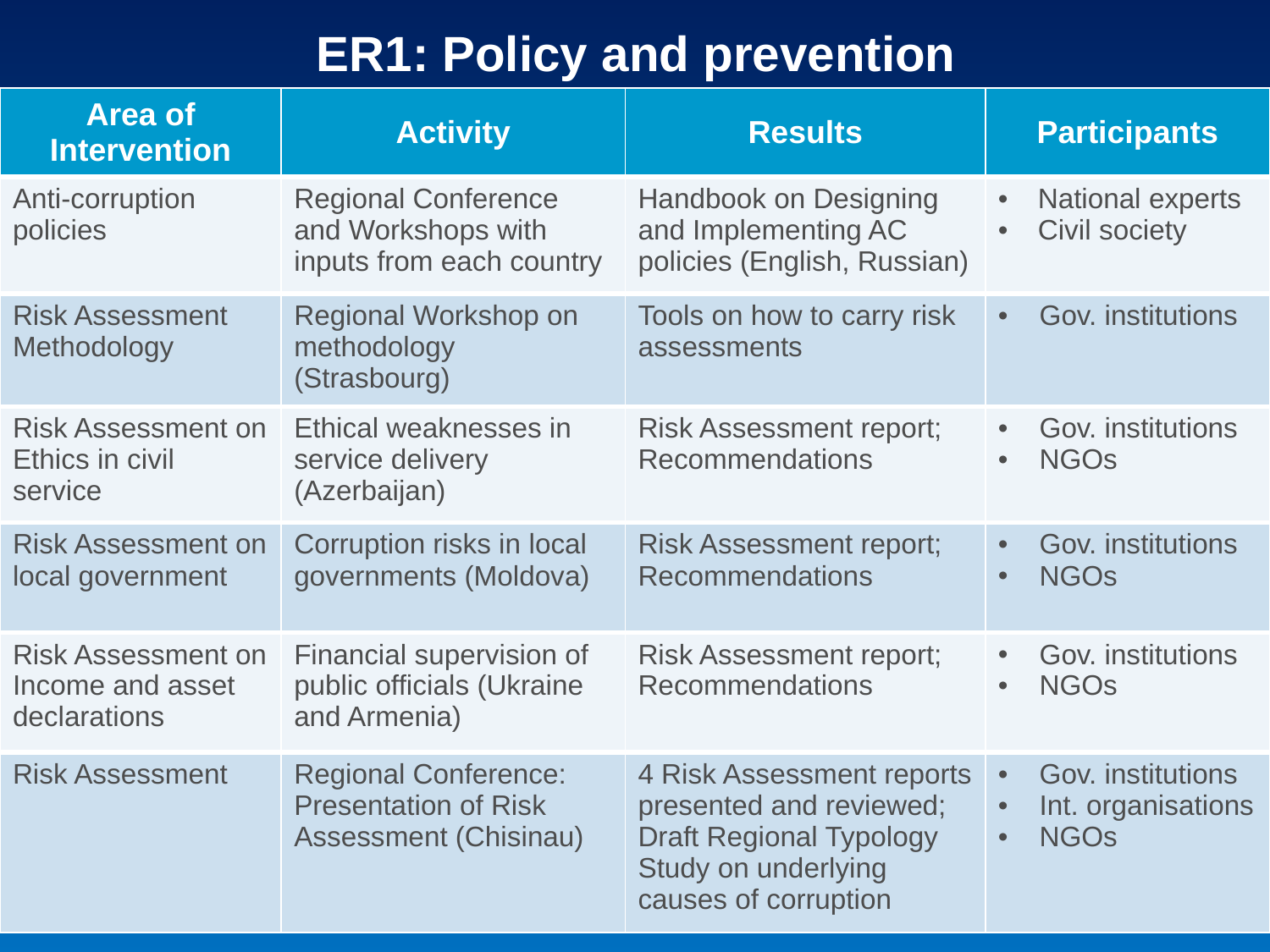

ER1: Policy and prevention
| Area of Intervention | Activity | Results | Participants |
| --- | --- | --- | --- |
| Anti-corruption policies | Regional Conference and Workshops with inputs from each country | Handbook on Designing and Implementing AC policies (English, Russian) | National experts Civil society |
| Risk Assessment Methodology | Regional Workshop on methodology (Strasbourg) | Tools on how to carry risk assessments | Gov. institutions |
| Risk Assessment on Ethics in civil service | Ethical weaknesses in service delivery (Azerbaijan) | Risk Assessment report; Recommendations | Gov. institutions NGOs |
| Risk Assessment on local government | Corruption risks in local governments (Moldova) | Risk Assessment report; Recommendations | Gov. institutions NGOs |
| Risk Assessment on Income and asset declarations | Financial supervision of public officials (Ukraine and Armenia) | Risk Assessment report; Recommendations | Gov. institutions NGOs |
| Risk Assessment | Regional Conference: Presentation of Risk Assessment (Chisinau) | 4 Risk Assessment reports presented and reviewed; Draft Regional Typology Study on underlying causes of corruption | Gov. institutions Int. organisations NGOs |
|  |  |  |  |
| --- | --- | --- | --- |
www.coe.int/eap-corruption